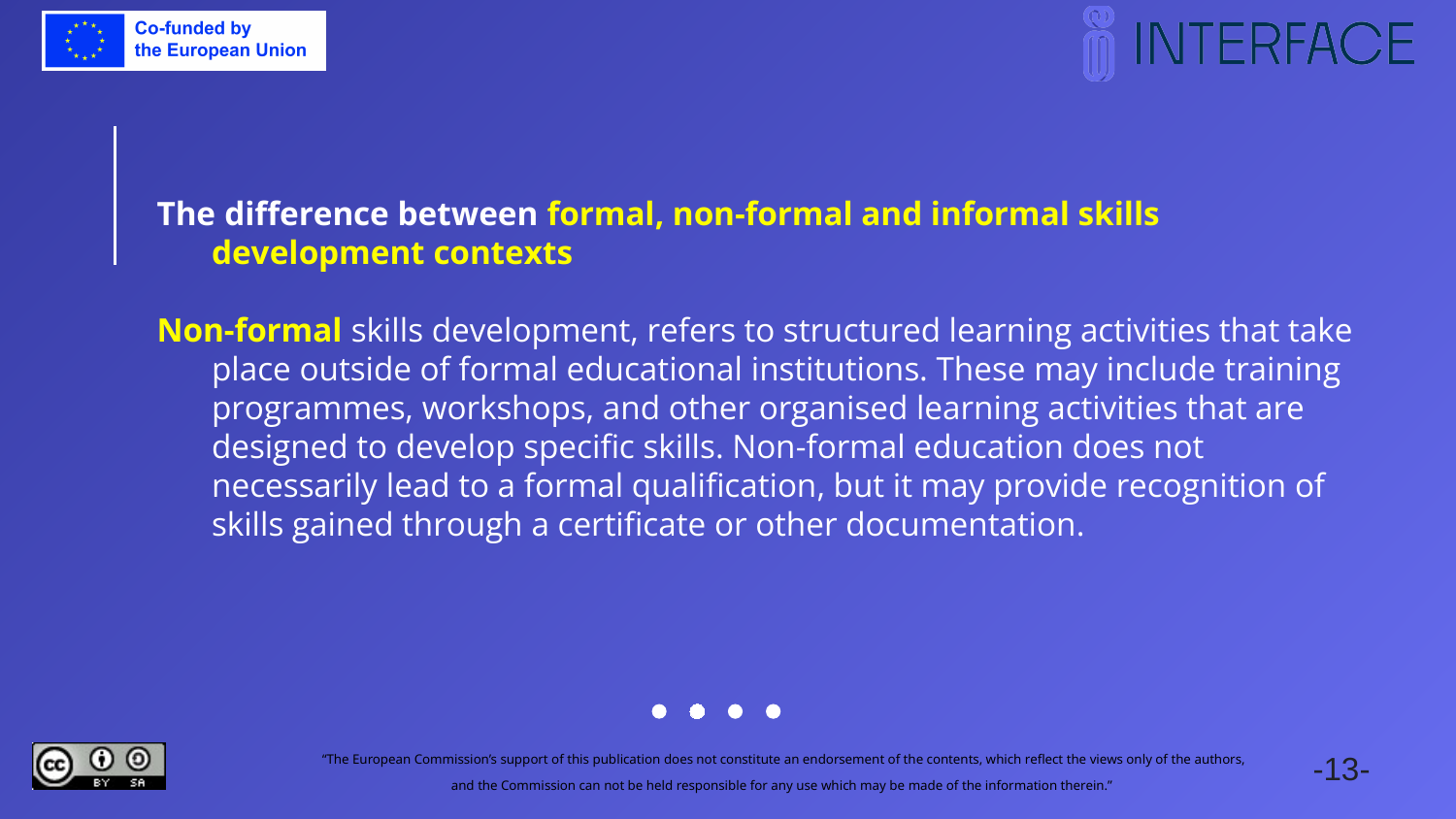

The difference between formal, non-formal and informal skills development contexts

Non-formal skills development, refers to structured learning activities that take place outside of formal educational institutions. These may include training programmes, workshops, and other organised learning activities that are designed to develop specific skills. Non-formal education does not necessarily lead to a formal qualification, but it may provide recognition of skills gained through a certificate or other documentation.